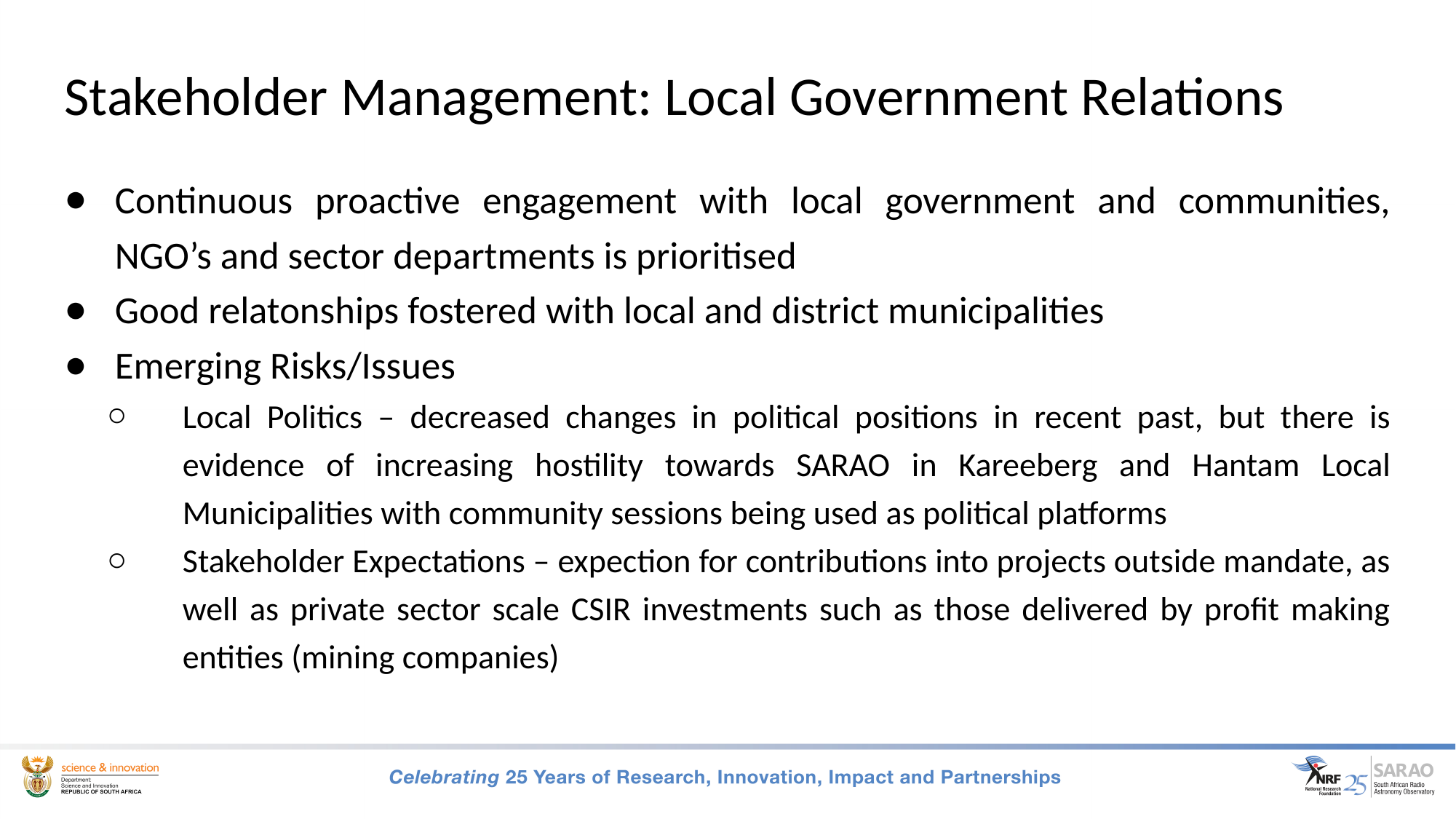

# Stakeholder Management: Local Government Relations
Continuous proactive engagement with local government and communities, NGO’s and sector departments is prioritised
Good relatonships fostered with local and district municipalities
Emerging Risks/Issues
Local Politics – decreased changes in political positions in recent past, but there is evidence of increasing hostility towards SARAO in Kareeberg and Hantam Local Municipalities with community sessions being used as political platforms
Stakeholder Expectations – expection for contributions into projects outside mandate, as well as private sector scale CSIR investments such as those delivered by profit making entities (mining companies)